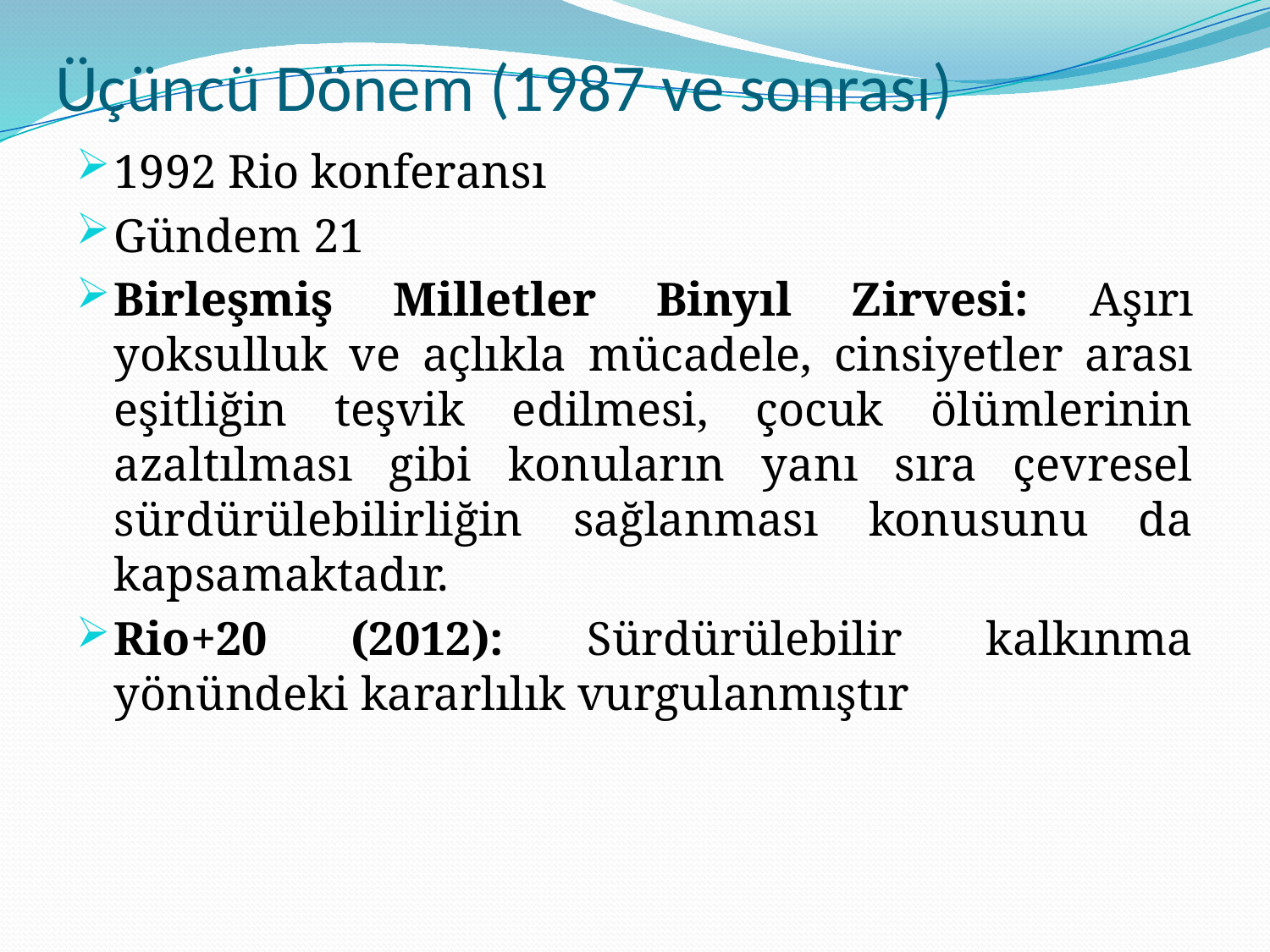

# Üçüncü Dönem (1987 ve sonrası)
1992 Rio konferansı
Gündem 21
Birleşmiş Milletler Binyıl Zirvesi: Aşırı yoksulluk ve açlıkla mücadele, cinsiyetler arası eşitliğin teşvik edilmesi, çocuk ölümlerinin azaltılması gibi konuların yanı sıra çevresel sürdürülebilirliğin sağlanması konusunu da kapsamaktadır.
Rio+20 (2012): Sürdürülebilir kalkınma yönündeki kararlılık vurgulanmıştır